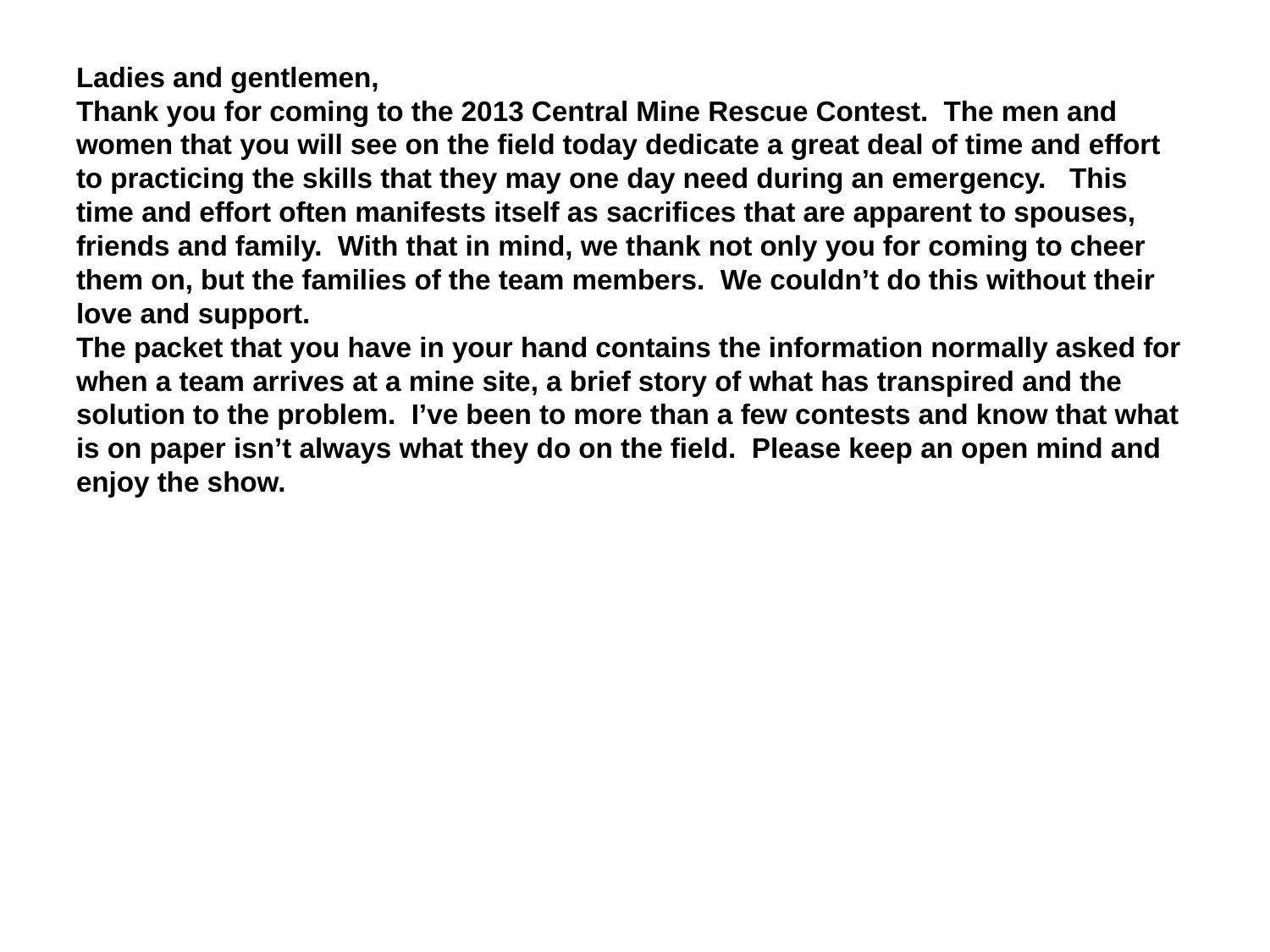

Ladies and gentlemen,
Thank you for coming to the 2013 Central Mine Rescue Contest.  The men and women that you will see on the field today dedicate a great deal of time and effort to practicing the skills that they may one day need during an emergency.   This time and effort often manifests itself as sacrifices that are apparent to spouses, friends and family.  With that in mind, we thank not only you for coming to cheer them on, but the families of the team members.  We couldn’t do this without their love and support.
The packet that you have in your hand contains the information normally asked for when a team arrives at a mine site, a brief story of what has transpired and the solution to the problem.  I’ve been to more than a few contests and know that what is on paper isn’t always what they do on the field.  Please keep an open mind and enjoy the show.